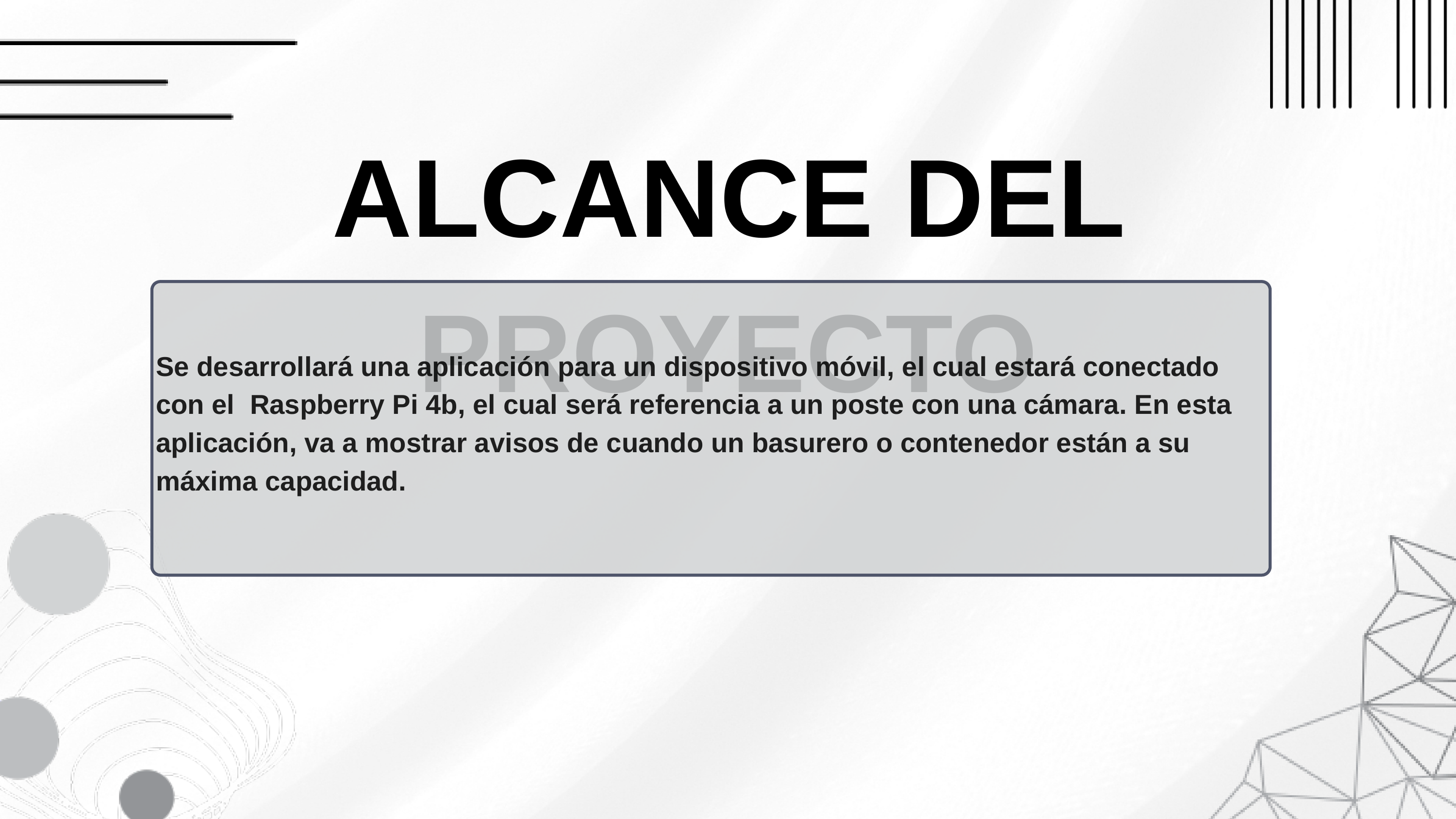

ALCANCE DEL PROYECTO

Se desarrollará una aplicación para un dispositivo móvil, el cual estará conectado con el  Raspberry Pi 4b, el cual será referencia a un poste con una cámara. En esta aplicación, va a mostrar avisos de cuando un basurero o contenedor están a su máxima capacidad.